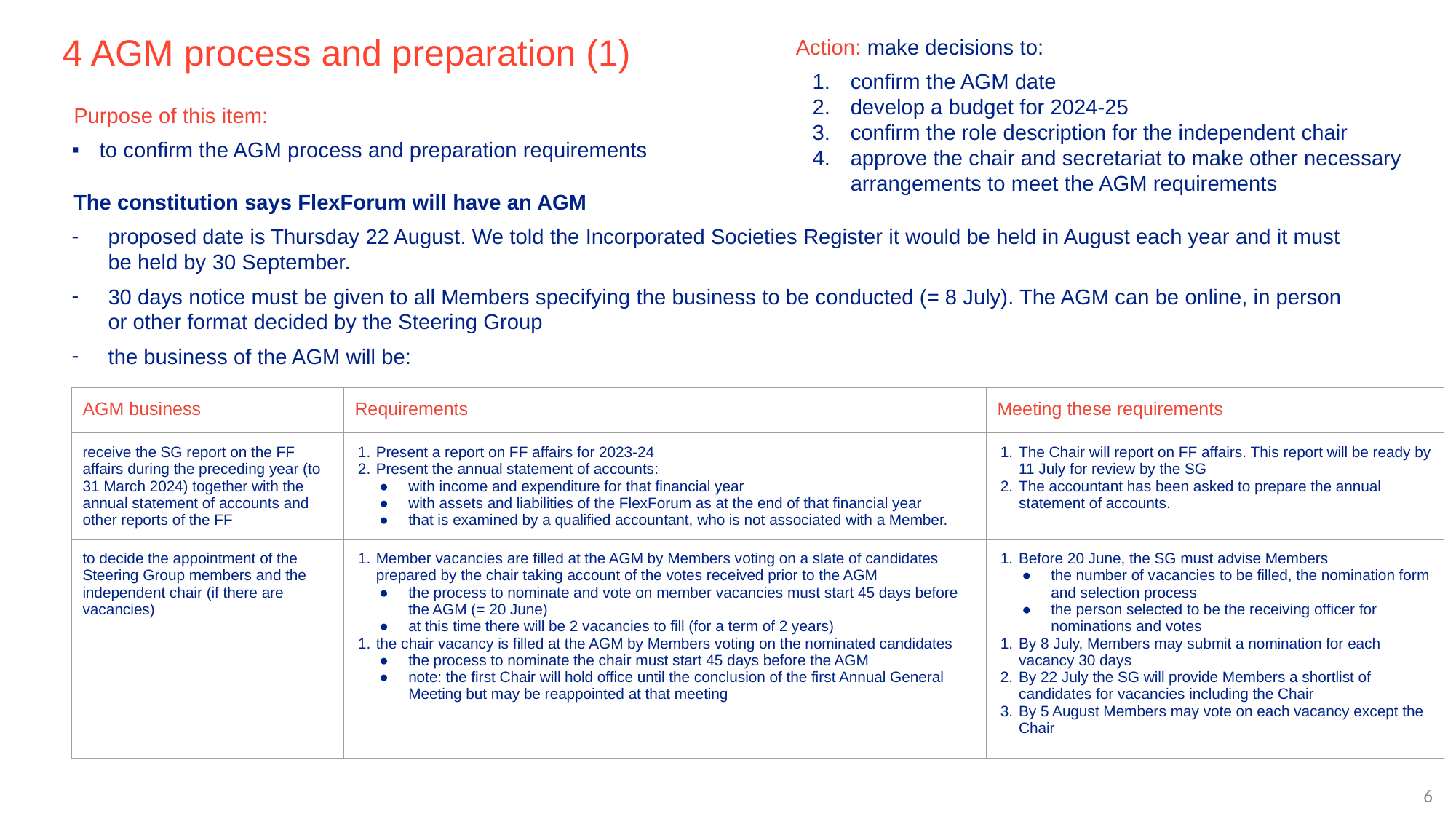

# 4 AGM process and preparation (1)
Action: make decisions to:
confirm the AGM date
develop a budget for 2024-25
confirm the role description for the independent chair
approve the chair and secretariat to make other necessary arrangements to meet the AGM requirements
Purpose of this item:
to confirm the AGM process and preparation requirements

The constitution says FlexForum will have an AGM
proposed date is Thursday 22 August. We told the Incorporated Societies Register it would be held in August each year and it must be held by 30 September.
30 days notice must be given to all Members specifying the business to be conducted (= 8 July). The AGM can be online, in person or other format decided by the Steering Group
the business of the AGM will be:

| AGM business | Requirements | Meeting these requirements |
| --- | --- | --- |
| receive the SG report on the FF affairs during the preceding year (to 31 March 2024) together with the annual statement of accounts and other reports of the FF | Present a report on FF affairs for 2023-24 Present the annual statement of accounts: with income and expenditure for that financial year with assets and liabilities of the FlexForum as at the end of that financial year that is examined by a qualified accountant, who is not associated with a Member. | The Chair will report on FF affairs. This report will be ready by 11 July for review by the SG The accountant has been asked to prepare the annual statement of accounts. |
| to decide the appointment of the Steering Group members and the independent chair (if there are vacancies) | Member vacancies are filled at the AGM by Members voting on a slate of candidates prepared by the chair taking account of the votes received prior to the AGM the process to nominate and vote on member vacancies must start 45 days before the AGM (= 20 June) at this time there will be 2 vacancies to fill (for a term of 2 years) the chair vacancy is filled at the AGM by Members voting on the nominated candidates the process to nominate the chair must start 45 days before the AGM note: the first Chair will hold office until the conclusion of the first Annual General Meeting but may be reappointed at that meeting | Before 20 June, the SG must advise Members the number of vacancies to be filled, the nomination form and selection process the person selected to be the receiving officer for nominations and votes By 8 July, Members may submit a nomination for each vacancy 30 days By 22 July the SG will provide Members a shortlist of candidates for vacancies including the Chair By 5 August Members may vote on each vacancy except the Chair |
6